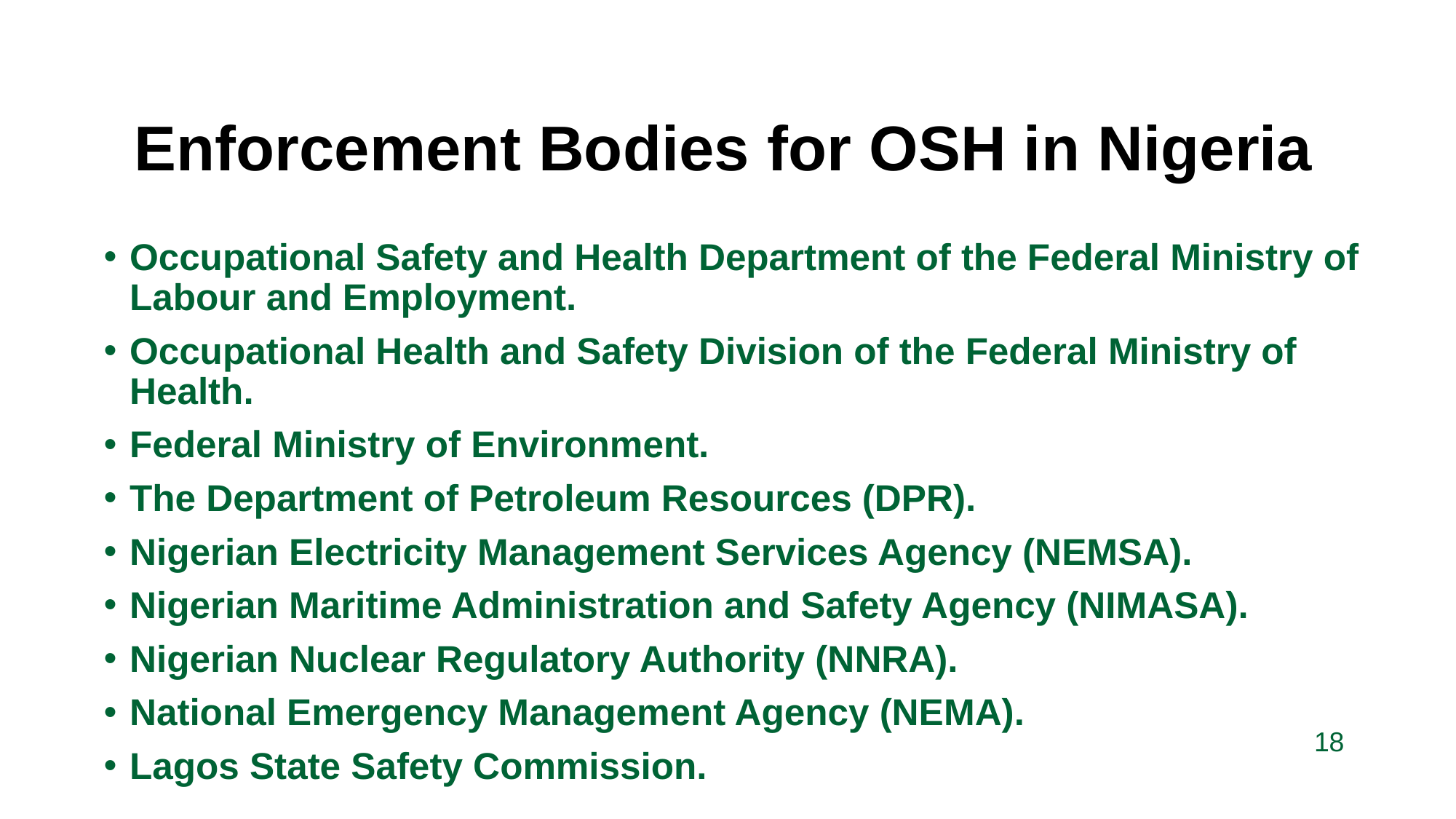

Enforcement Bodies for OSH in Nigeria
Occupational Safety and Health Department of the Federal Ministry of Labour and Employment.
Occupational Health and Safety Division of the Federal Ministry of Health.
Federal Ministry of Environment.
The Department of Petroleum Resources (DPR).
Nigerian Electricity Management Services Agency (NEMSA).
Nigerian Maritime Administration and Safety Agency (NIMASA).
Nigerian Nuclear Regulatory Authority (NNRA).
National Emergency Management Agency (NEMA).
Lagos State Safety Commission.

18